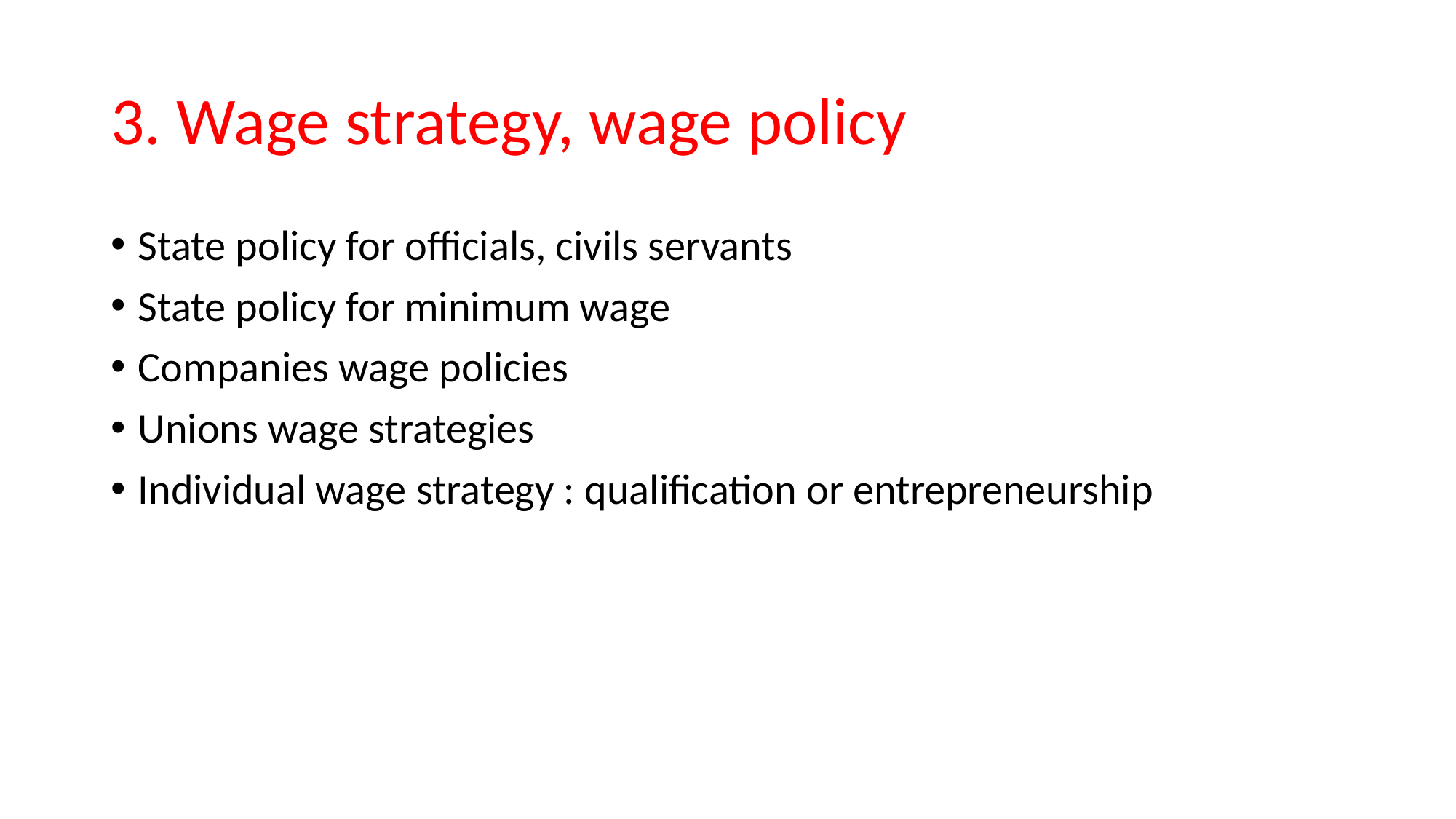

# 3. Wage strategy, wage policy
State policy for officials, civils servants
State policy for minimum wage
Companies wage policies
Unions wage strategies
Individual wage strategy : qualification or entrepreneurship